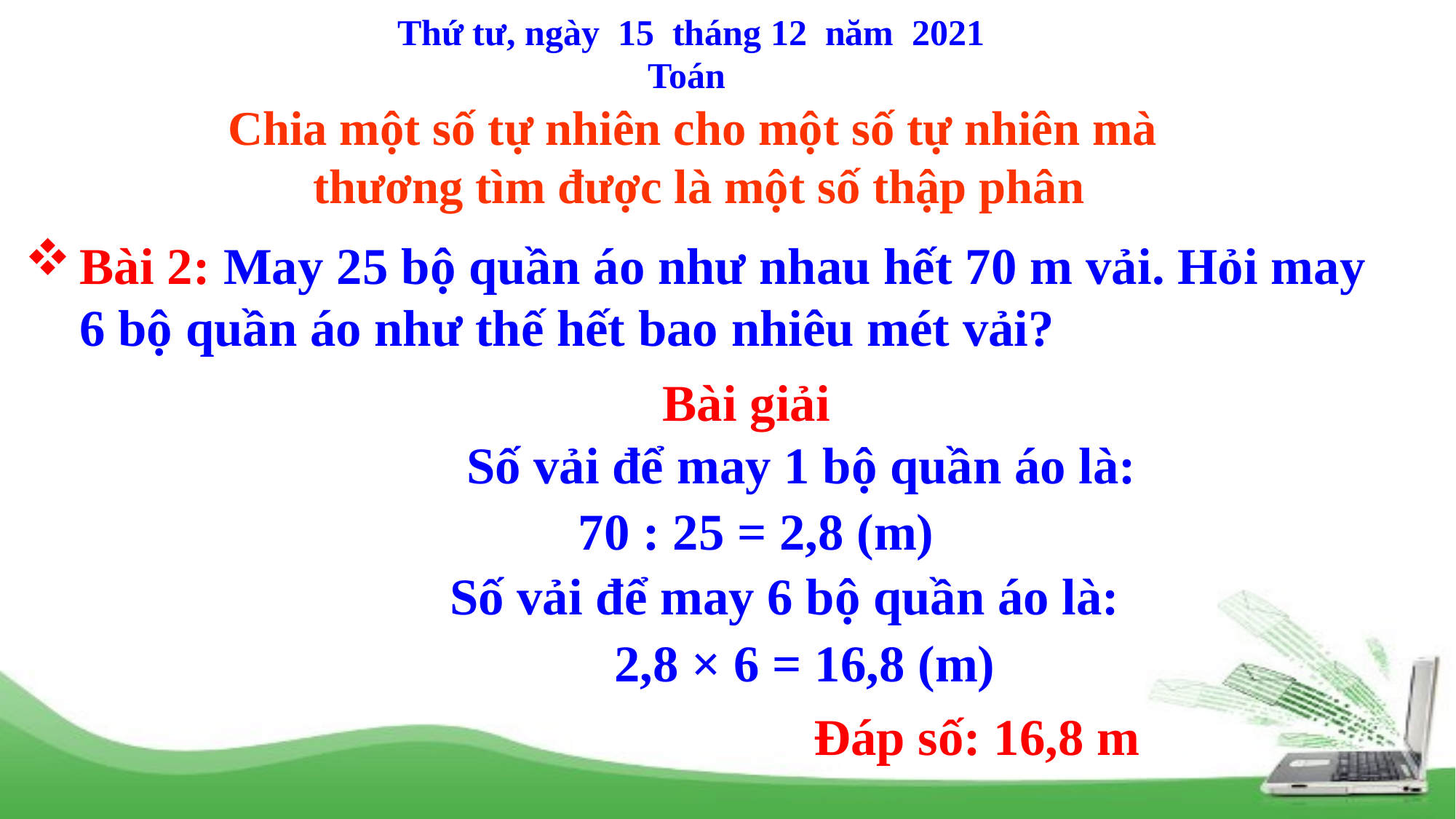

Thứ tư, ngày  15  tháng 12  năm  2021
Toán
Chia một số tự nhiên cho một số tự nhiên mà
thương tìm được là một số thập phân
Bài 2: May 25 bộ quần áo như nhau hết 70 m vải. Hỏi may 6 bộ quần áo như thế hết bao nhiêu mét vải?
Bài giải
Số vải để may 1 bộ quần áo là:
70 : 25 = 2,8 (m)
Số vải để may 6 bộ quần áo là:
2,8 × 6 = 16,8 (m)
Đáp số: 16,8 m